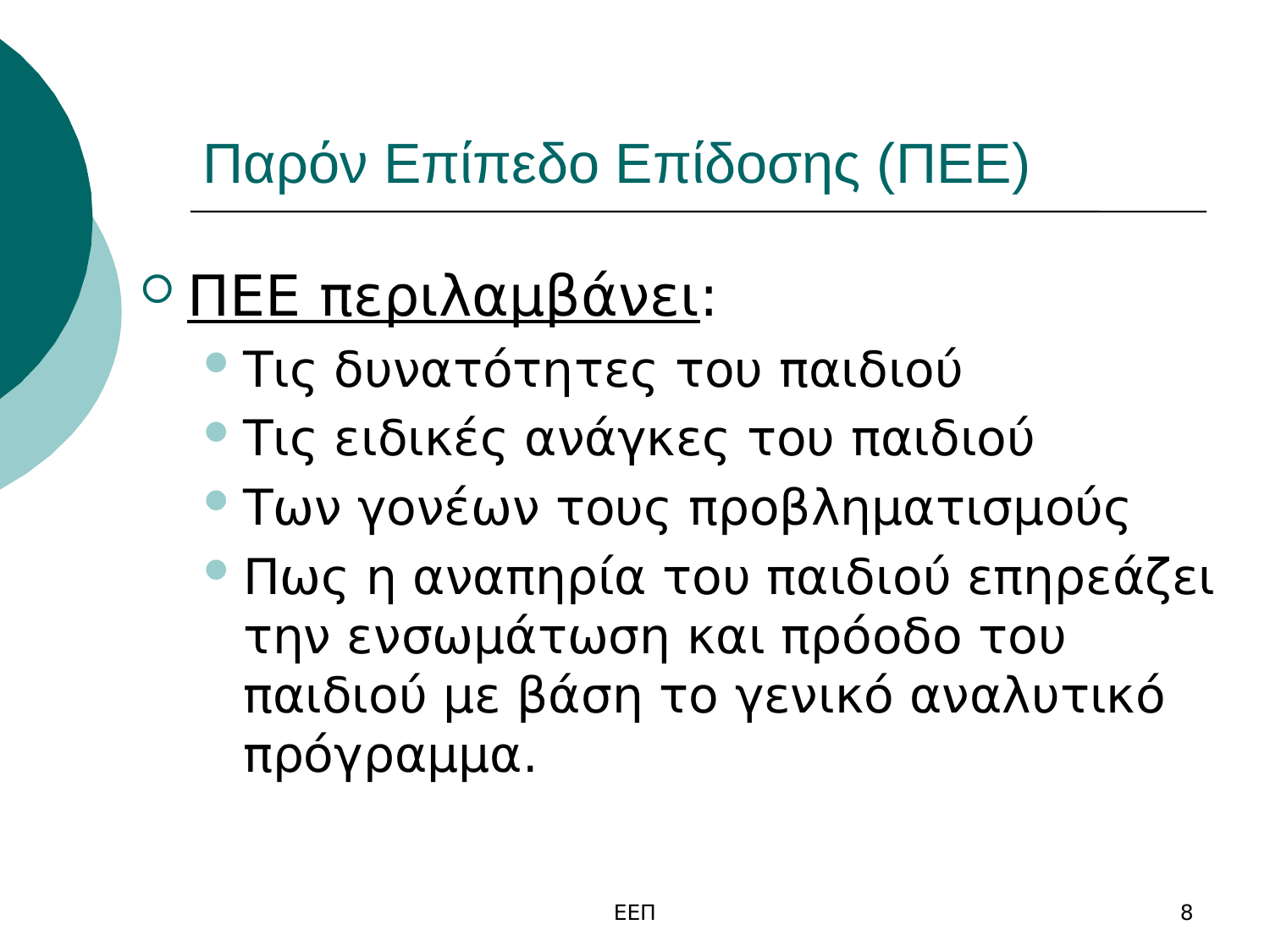

# Παρόν Επίπεδο Επίδοσης (ΠΕΕ)
ΠΕΕ περιλαμβάνει:
Τις δυνατότητες του παιδιού
Τις ειδικές ανάγκες του παιδιού
Των γονέων τους προβληματισμούς
Πως η αναπηρία του παιδιού επηρεάζει την ενσωμάτωση και πρόοδο του παιδιού με βάση το γενικό αναλυτικό πρόγραμμα.
ΕΕΠ
8